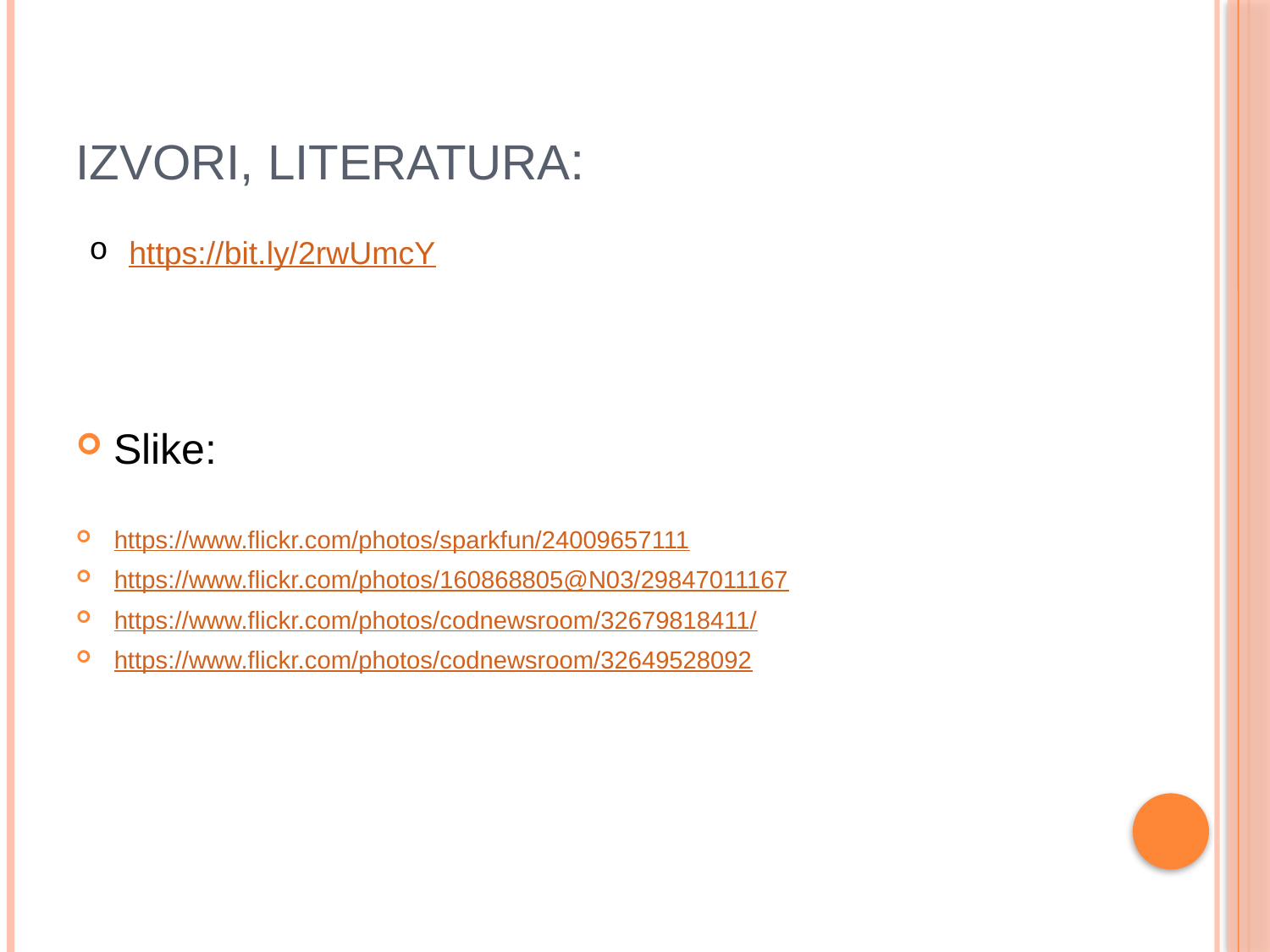

# IZVORI, LITERATURA:
https://bit.ly/2rwUmcY
Slike:

https://www.flickr.com/photos/sparkfun/24009657111
https://www.flickr.com/photos/160868805@N03/29847011167
https://www.flickr.com/photos/codnewsroom/32679818411/
https://www.flickr.com/photos/codnewsroom/32649528092